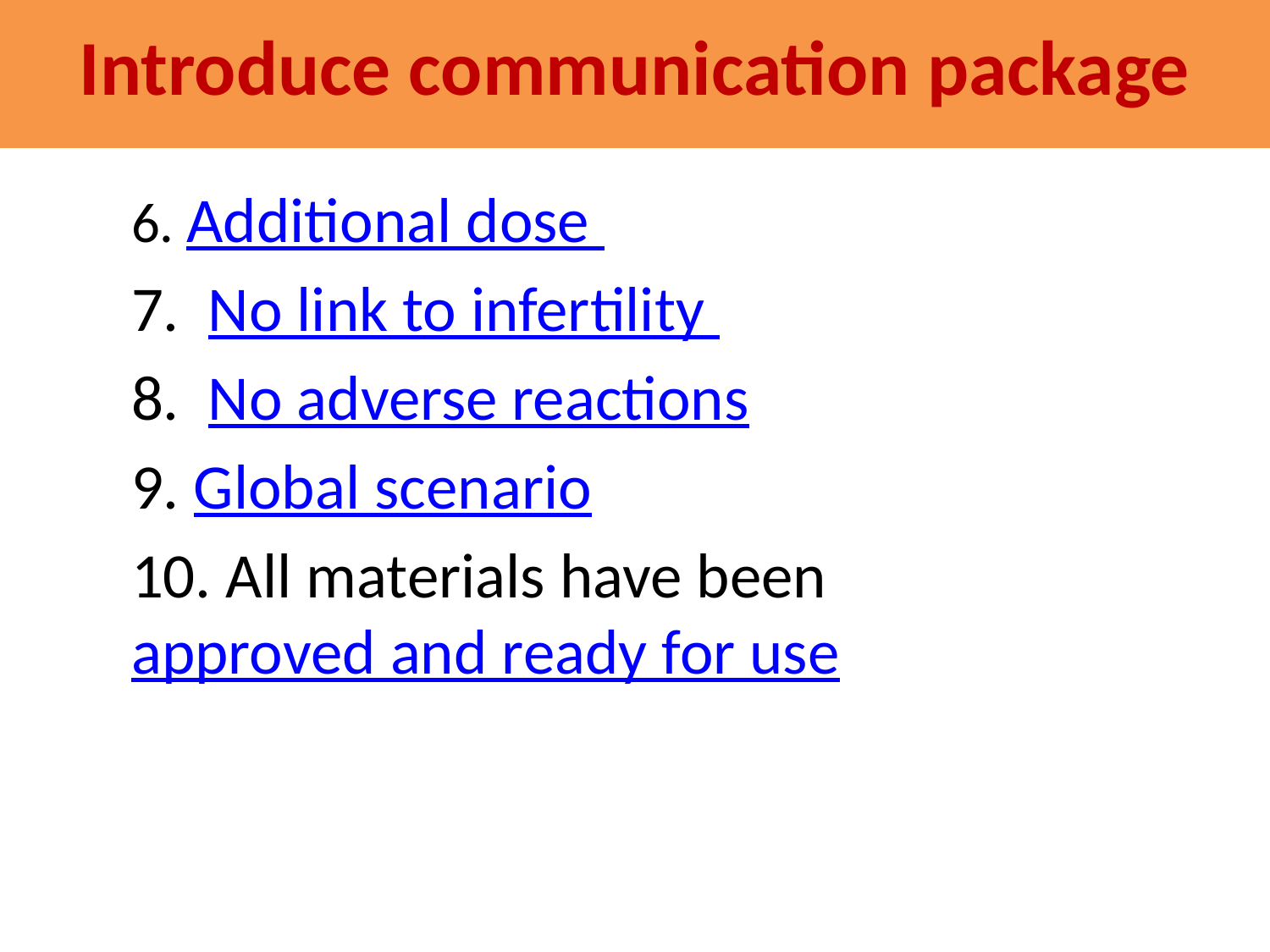

Introduce communication package
6. Additional dose
7.  No link to infertility
8.  No adverse reactions
9. Global scenario
10. All materials have been approved and ready for use